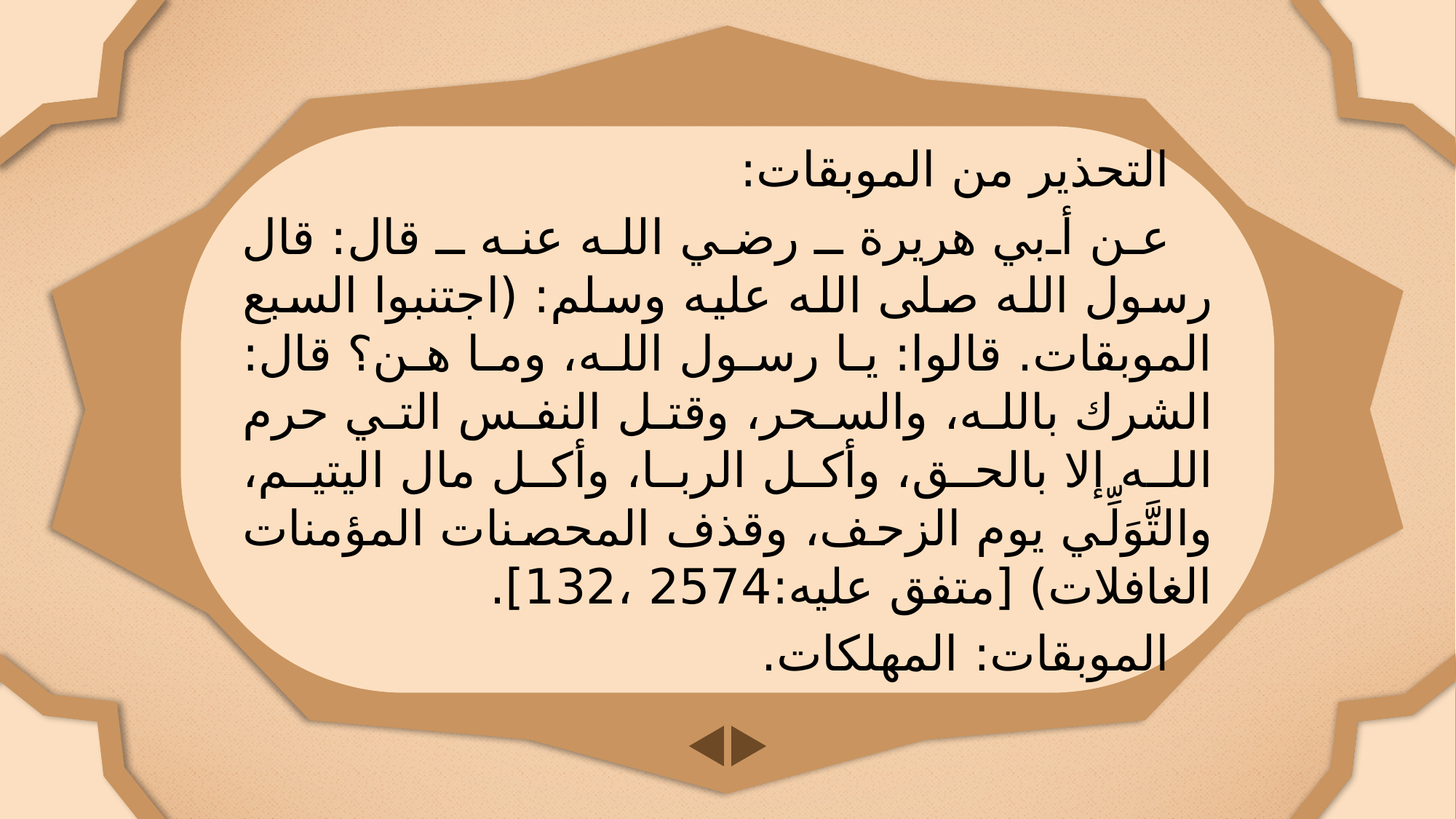

التحذير من الموبقات:
عن أبي هريرة ـ رضي الله عنه ـ قال: قال رسول الله صلى الله عليه وسلم: (اجتنبوا السبع الموبقات. قالوا: يا رسول الله، وما هن؟ قال: الشرك بالله، والسحر، وقتل النفس التي حرم الله إلا بالحق، وأكل الربا، وأكل مال اليتيم، والتَّوَلِّي يوم الزحف، وقذف المحصنات المؤمنات الغافلات) [متفق عليه:2574 ،132].
الموبقات: المهلكات.